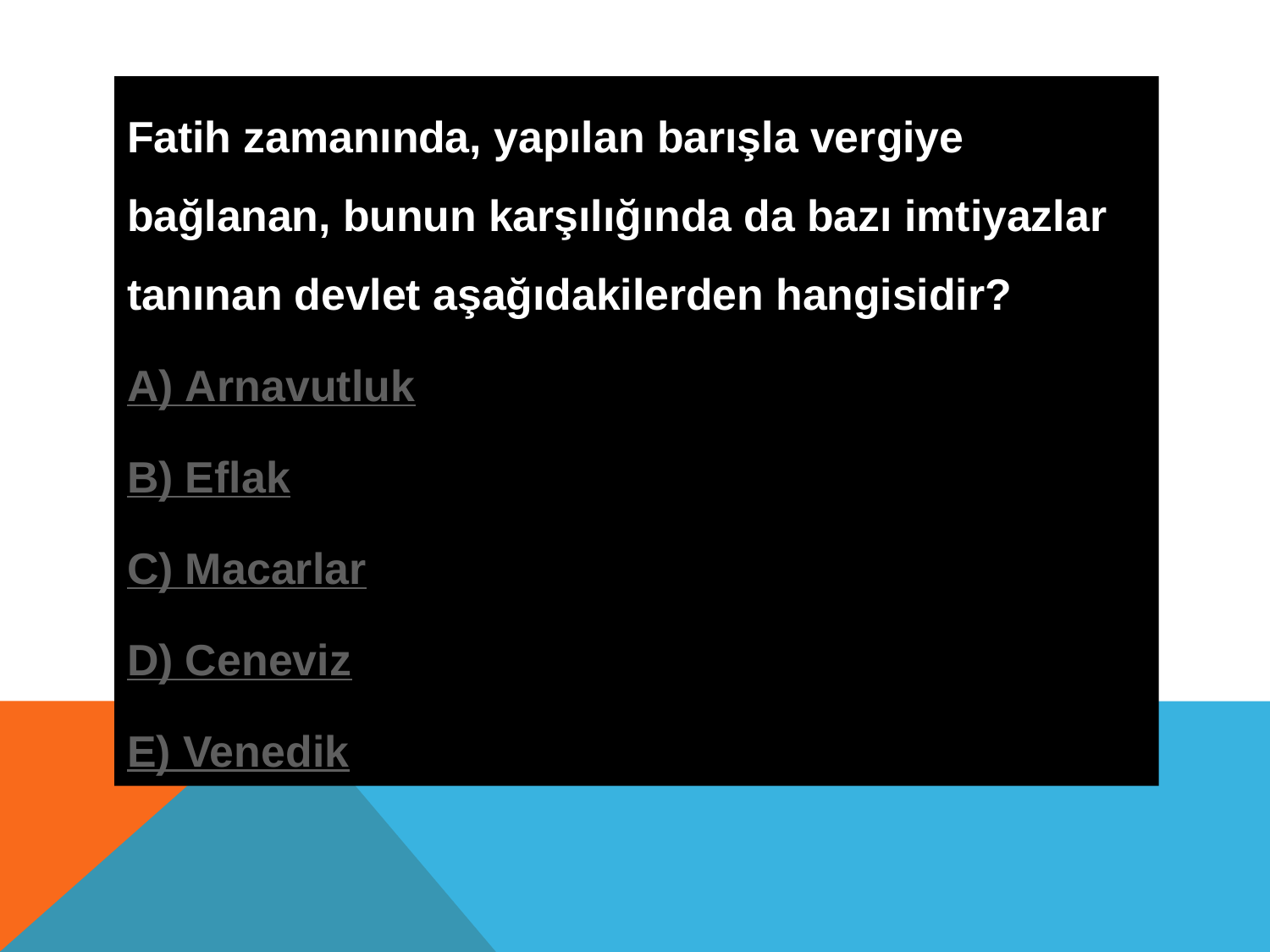

Fatih zamanında, yapılan barışla vergiye bağlanan, bunun karşılığında da bazı imtiyazlar tanınan devlet aşağıdakilerden hangisidir?
A) Arnavutluk
B) Eflak
C) Macarlar
D) Ceneviz
E) Venedik